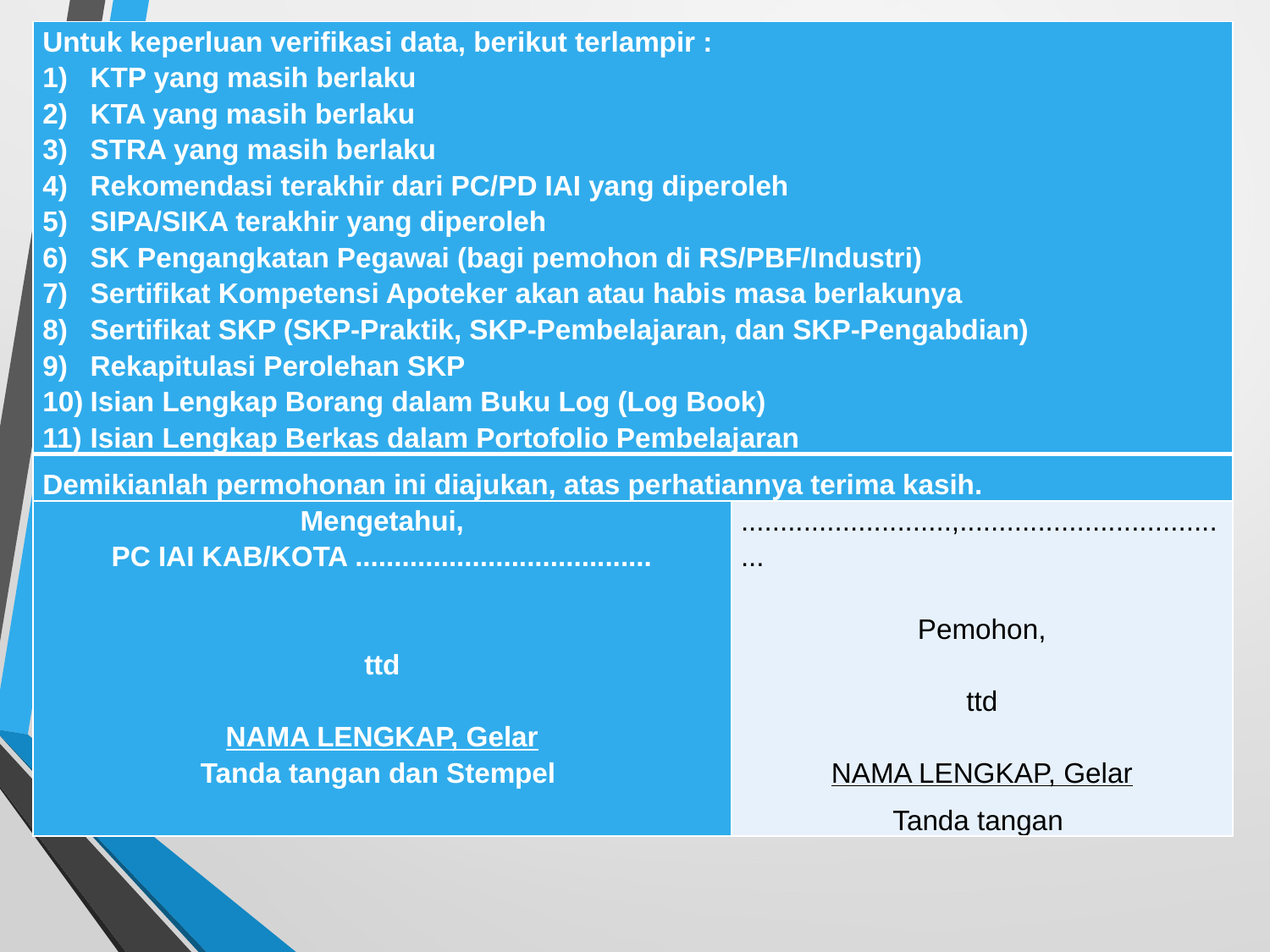

| Untuk keperluan verifikasi data, berikut terlampir : KTP yang masih berlaku KTA yang masih berlaku STRA yang masih berlaku Rekomendasi terakhir dari PC/PD IAI yang diperoleh SIPA/SIKA terakhir yang diperoleh SK Pengangkatan Pegawai (bagi pemohon di RS/PBF/Industri) Sertifikat Kompetensi Apoteker akan atau habis masa berlakunya Sertifikat SKP (SKP-Praktik, SKP-Pembelajaran, dan SKP-Pengabdian) Rekapitulasi Perolehan SKP Isian Lengkap Borang dalam Buku Log (Log Book) Isian Lengkap Berkas dalam Portofolio Pembelajaran |  |
| --- | --- |
| Demikianlah permohonan ini diajukan, atas perhatiannya terima kasih. |  |
| Mengetahui, PC IAI KAB/KOTA ......................................   ttd   NAMA LENGKAP, Gelar Tanda tangan dan Stempel | ...........................,....................................   Pemohon,   ttd   NAMA LENGKAP, Gelar Tanda tangan |